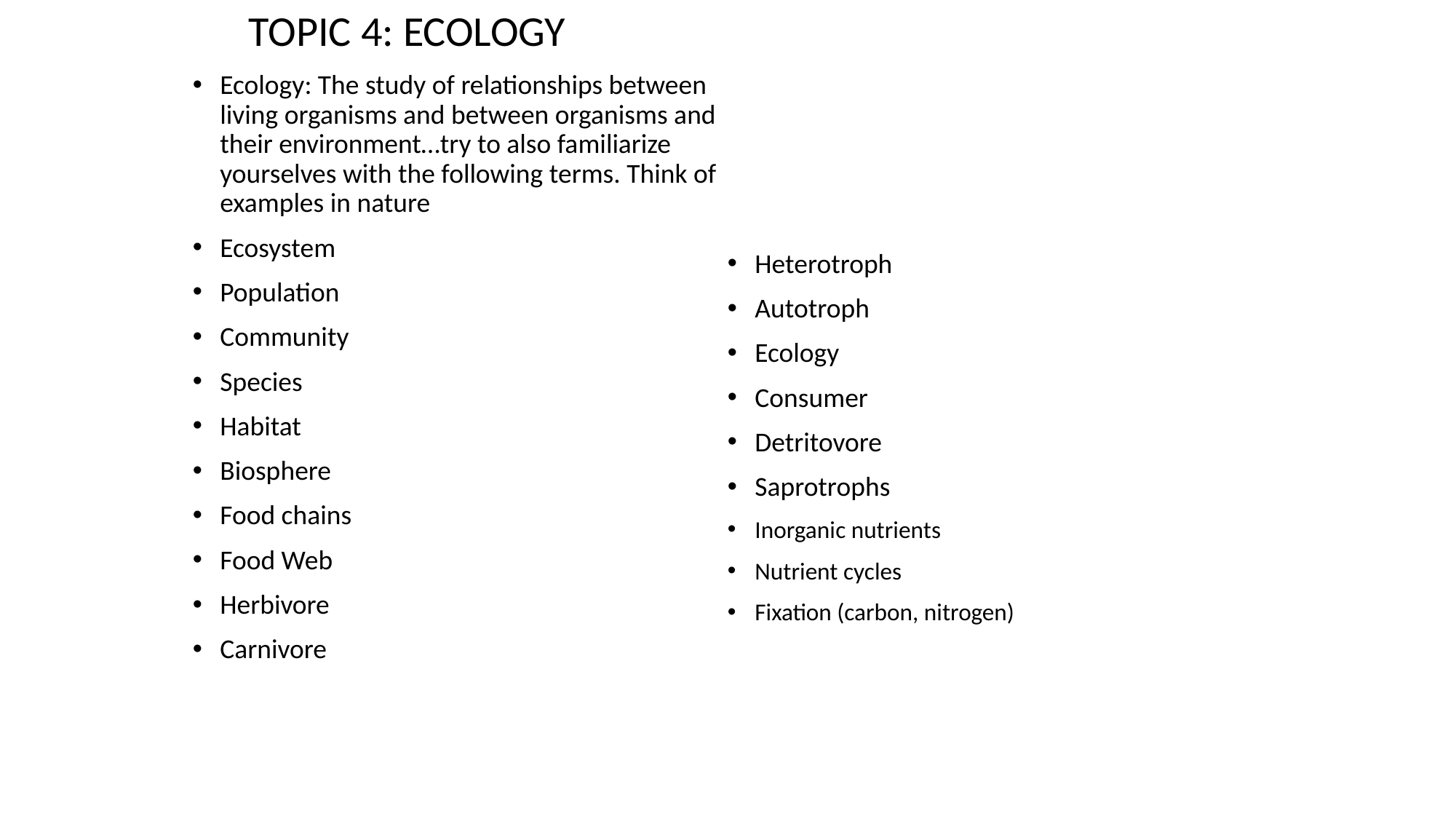

# TOPIC 4: ECOLOGY
Ecology: The study of relationships between living organisms and between organisms and their environment…try to also familiarize yourselves with the following terms. Think of examples in nature
Ecosystem
Population
Community
Species
Habitat
Biosphere
Food chains
Food Web
Herbivore
Carnivore

Heterotroph
Autotroph
Ecology
Consumer
Detritovore
Saprotrophs
Inorganic nutrients
Nutrient cycles
Fixation (carbon, nitrogen)